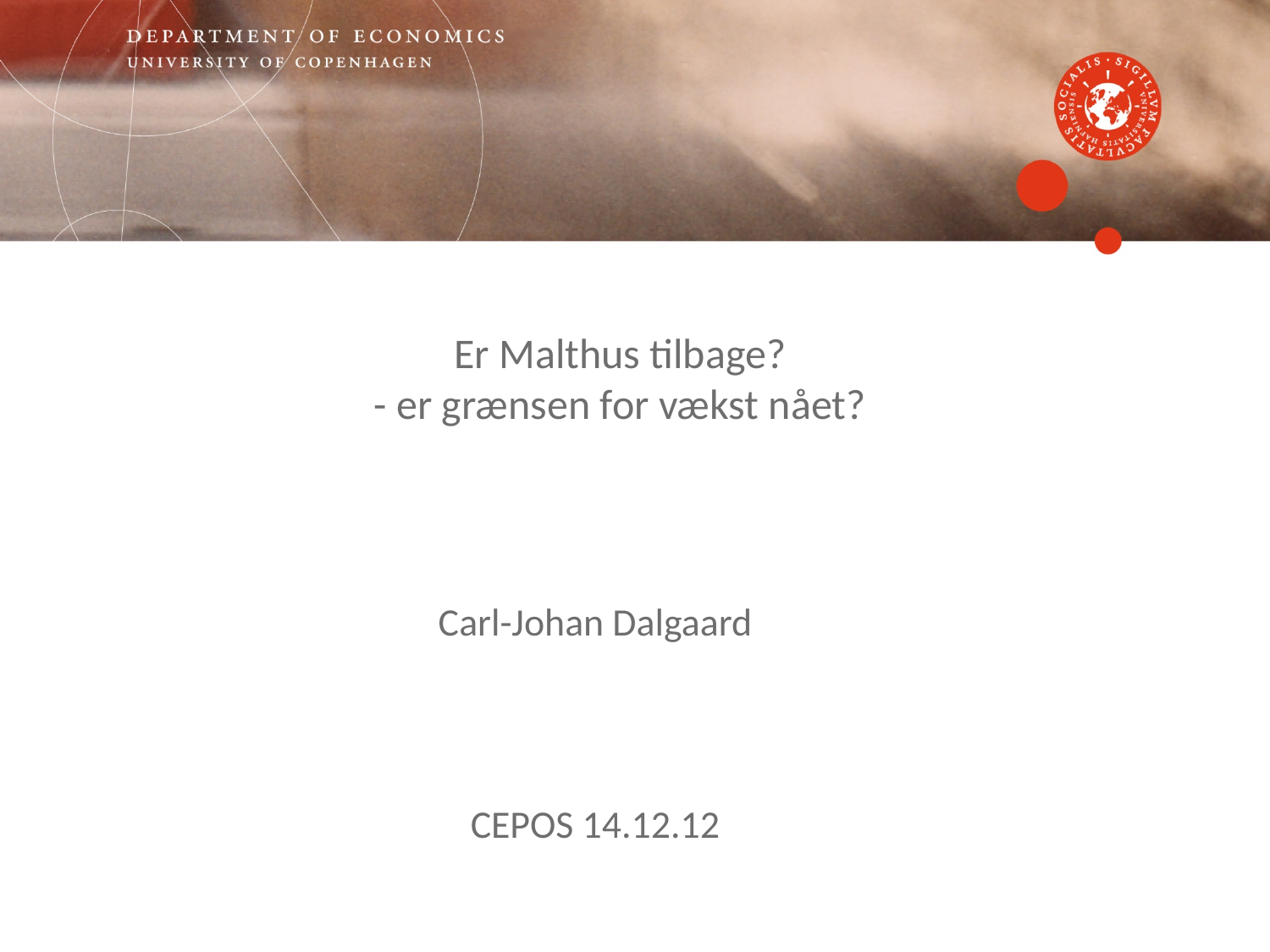

# Er Malthus tilbage? - er grænsen for vækst nået?

Carl-Johan Dalgaard

CEPOS 14.12.12